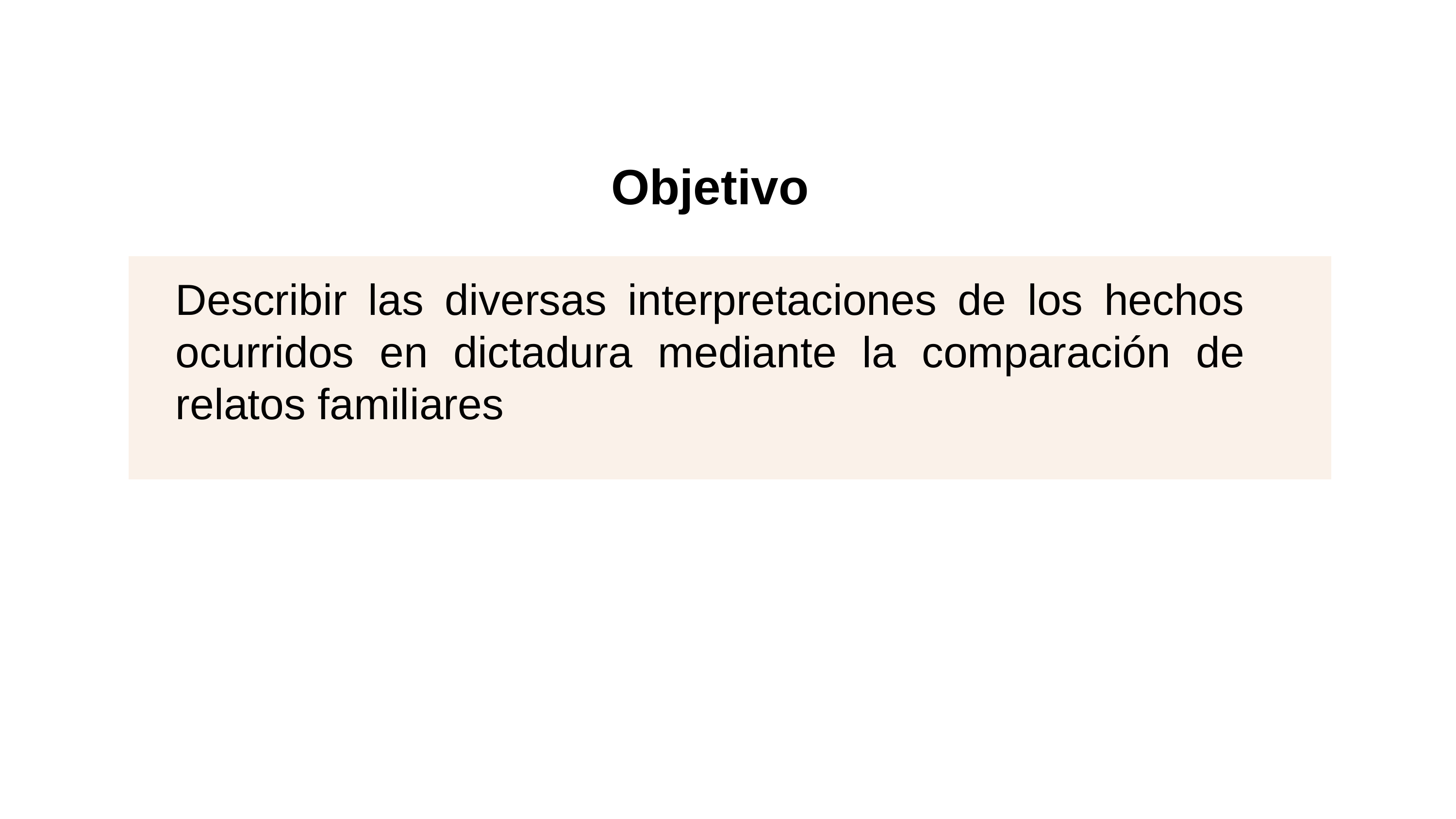

Objetivo

Describir las diversas interpretaciones de los hechos ocurridos en dictadura mediante la comparación de relatos familiares